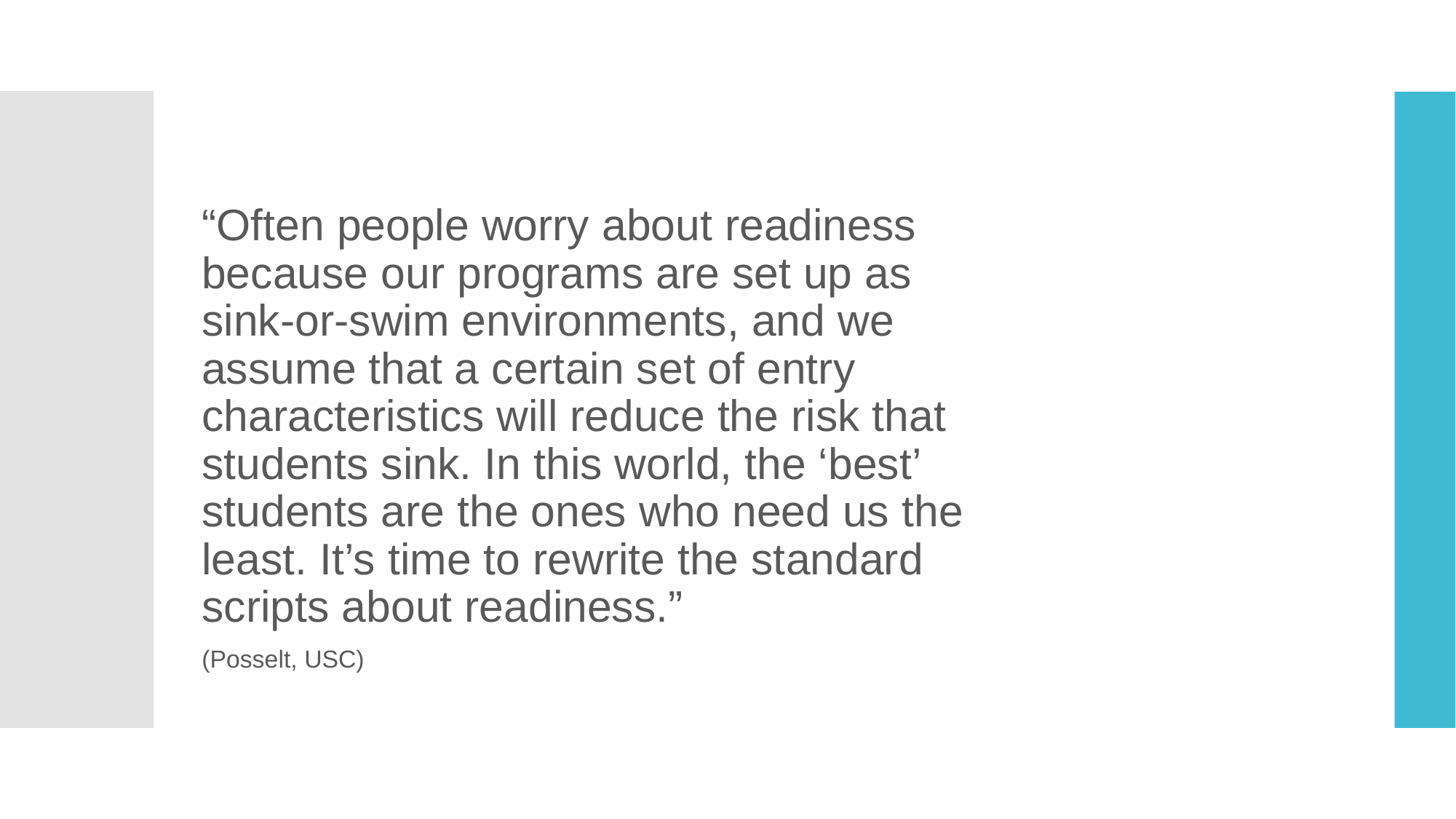

“Often people worry about readiness because our programs are set up as sink-or-swim environments, and we assume that a certain set of entry characteristics will reduce the risk that students sink. In this world, the ‘best’ students are the ones who need us the least. It’s time to rewrite the standard scripts about readiness.”
(Posselt, USC)
#